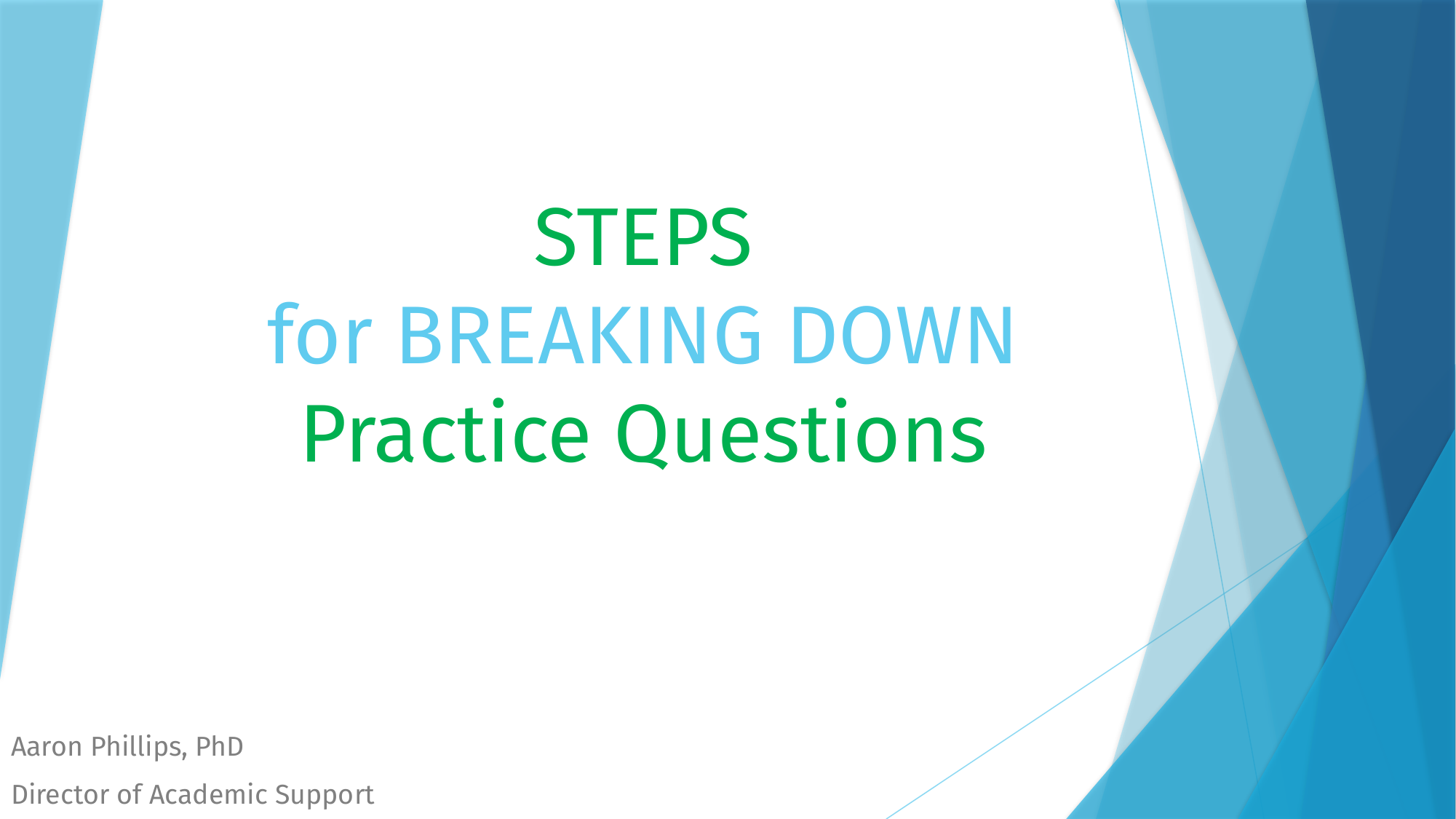

# STEPS for BREAKING DOWN Practice Questions
Aaron Phillips, PhD
Director of Academic Support